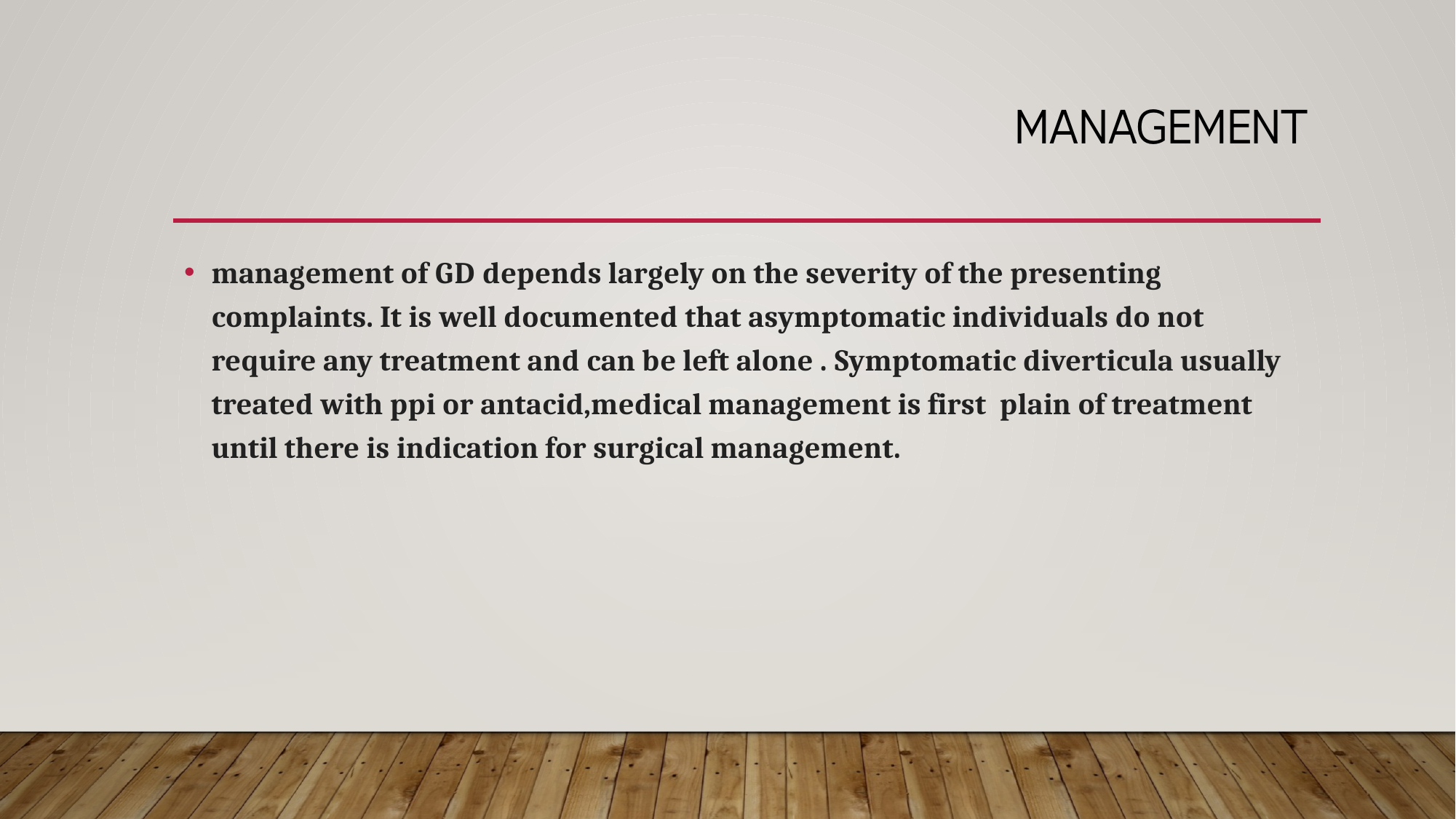

# Management
management of GD depends largely on the severity of the presenting complaints. It is well documented that asymptomatic individuals do not require any treatment and can be left alone . Symptomatic diverticula usually treated with ppi or antacid,medical management is first  plain of treatment until there is indication for surgical management.